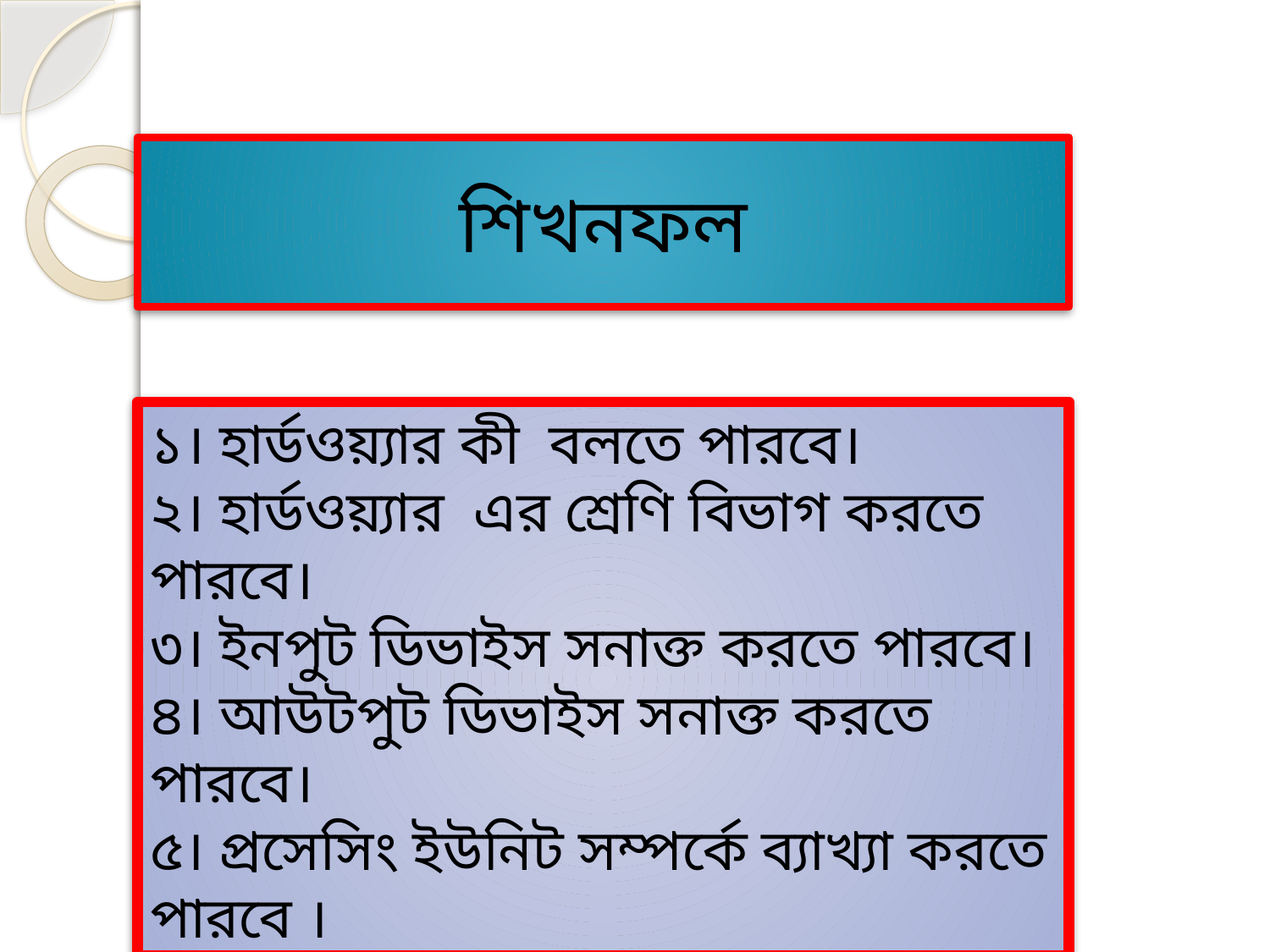

# শিখনফল
১। হার্ডওয়্যার কী  বলতে পারবে।
২। হার্ডওয়্যার  এর শ্রেণি বিভাগ করতে পারবে।
৩। ইনপুট ডিভাইস সনাক্ত করতে পারবে।
৪। আউটপুট ডিভাইস সনাক্ত করতে পারবে।
৫। প্রসেসিং ইউনিট সম্পর্কে ব্যাখ্যা করতে পারবে ।